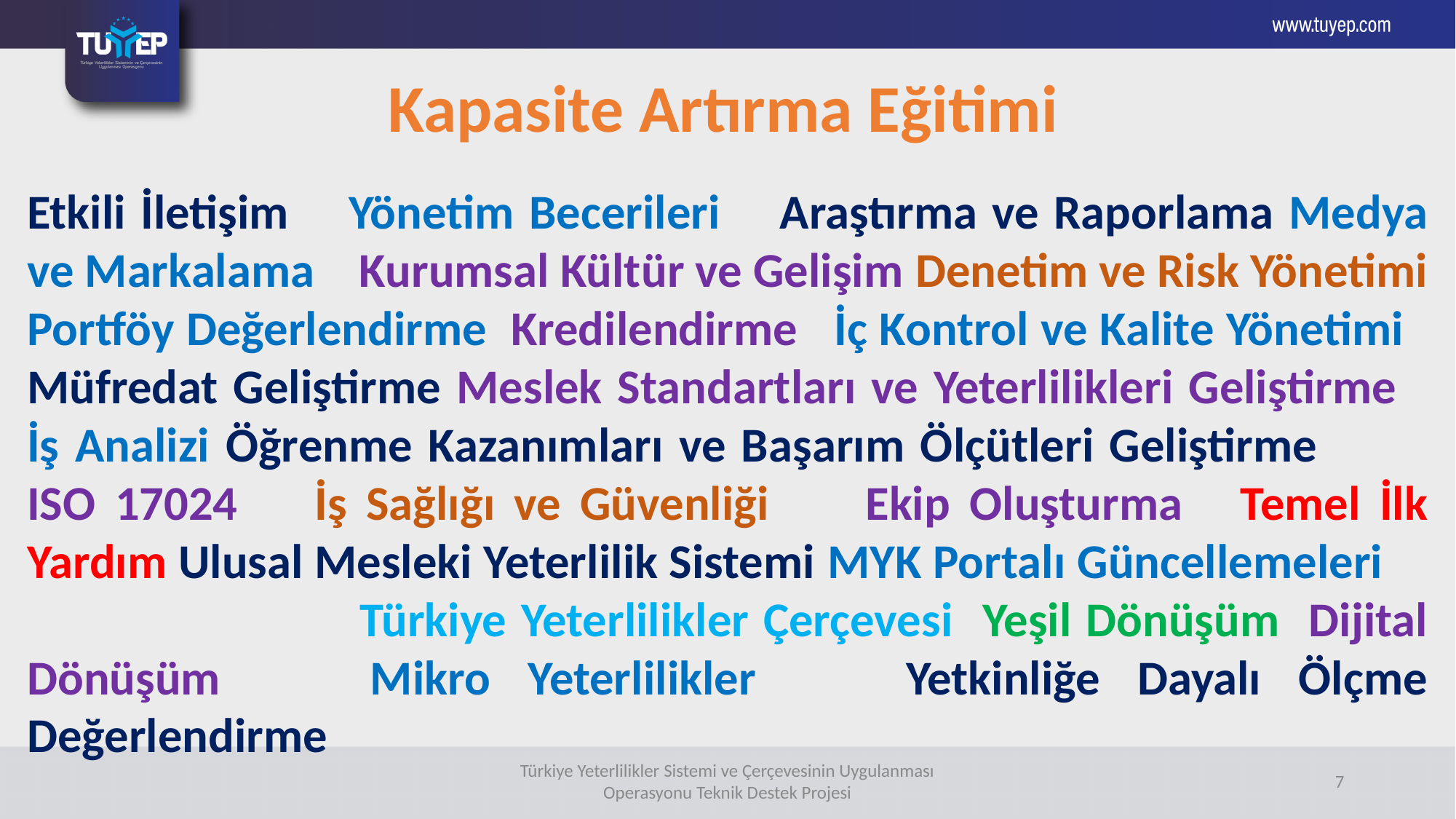

Kapasite Artırma Eğitimi
Etkili İletişim    Yönetim Becerileri    Araştırma ve Raporlama Medya ve Markalama    Kurumsal Kültür ve Gelişim Denetim ve Risk Yönetimi Portföy Değerlendirme  Kredilendirme   İç Kontrol ve Kalite Yönetimi   Müfredat Geliştirme Meslek Standartları ve Yeterlilikleri Geliştirme   İş Analizi Öğrenme Kazanımları ve Başarım Ölçütleri Geliştirme        ISO 17024    İş Sağlığı ve Güvenliği     Ekip Oluşturma   Temel İlk Yardım Ulusal Mesleki Yeterlilik Sistemi MYK Portalı Güncellemeleri                            Türkiye Yeterlilikler Çerçevesi  Yeşil Dönüşüm  Dijital Dönüşüm    Mikro Yeterlilikler    Yetkinliğe Dayalı Ölçme Değerlendirme

Türkiye Yeterlilikler Sistemi ve Çerçevesinin Uygulanması Operasyonu Teknik Destek Projesi
7